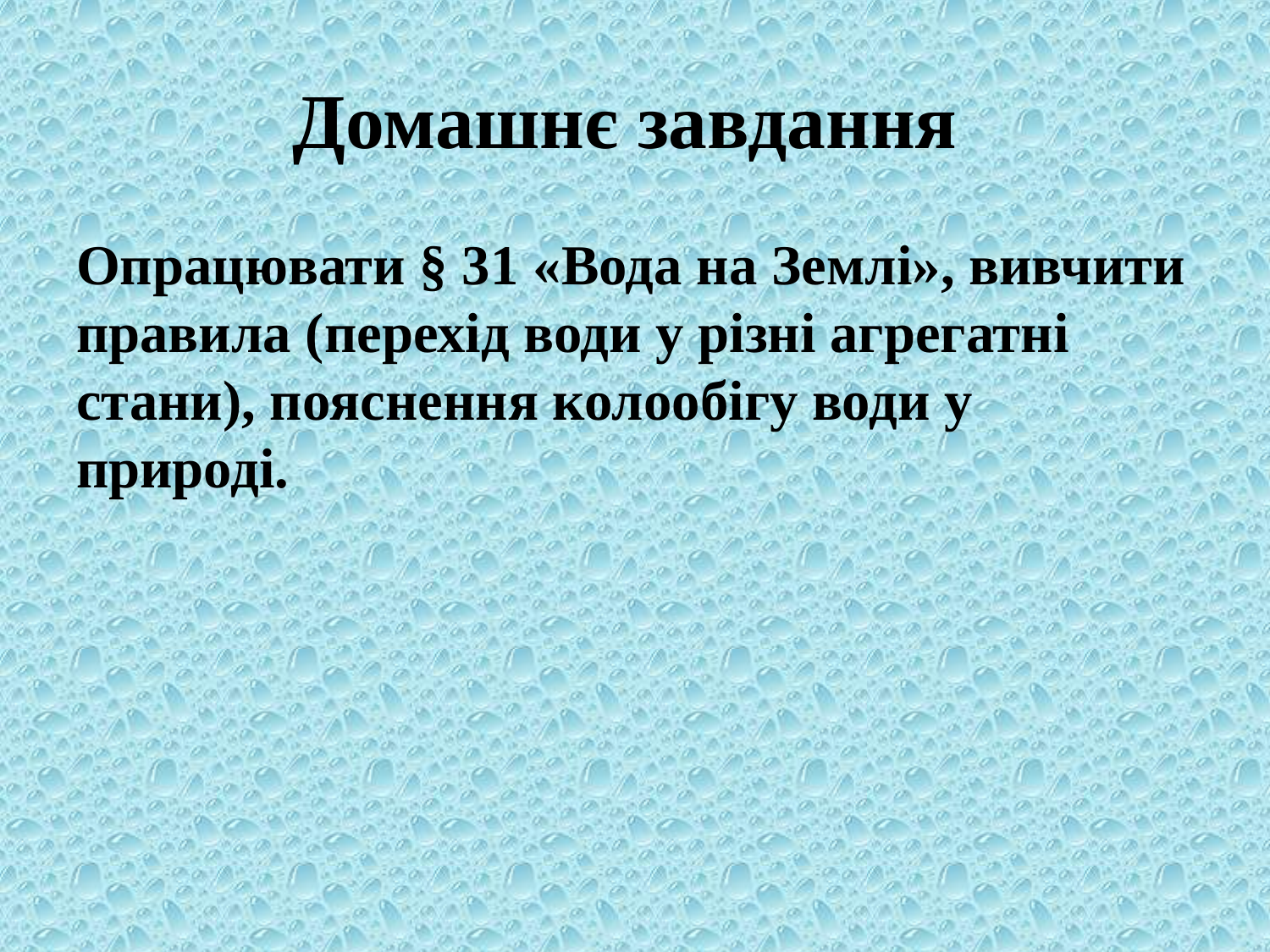

# Домашнє завдання
Опрацювати § 31 «Вода на Землі», вивчити правила (перехід води у різні агрегатні стани), пояснення колообігу води у природі.